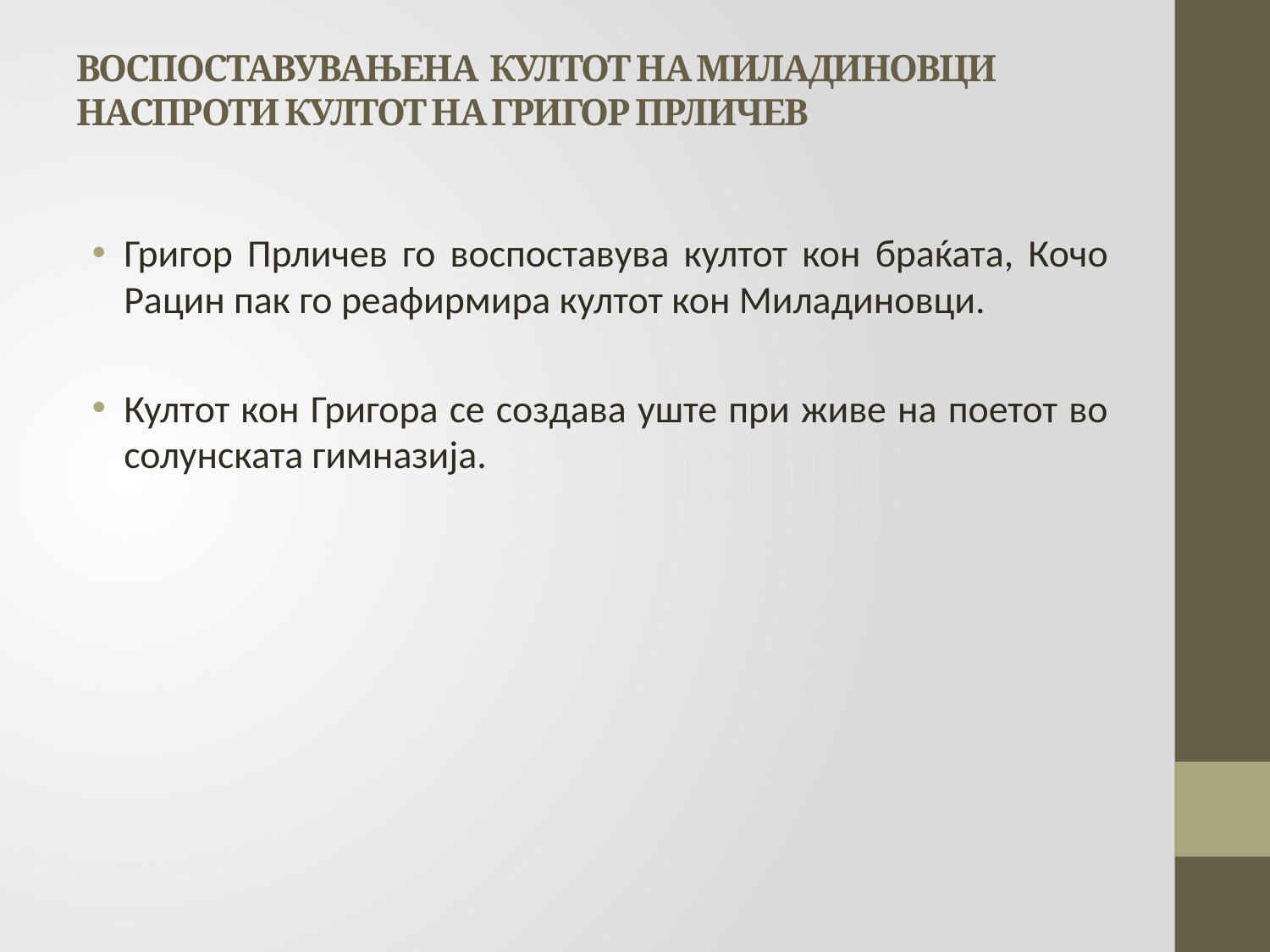

# ВОСПОСТАВУВАЊЕНА  КУЛТОТ НА МИЛАДИНОВЦИ НАСПРОТИ КУЛТОТ НА ГРИГОР ПРЛИЧЕВ
Григор Прличев го воспоставува култот кон браќата, Кочо Рацин пак го реафирмира култот кон Миладиновци.

Култот кон Григора се создава уште при живе на поетот во солунската гимназија.